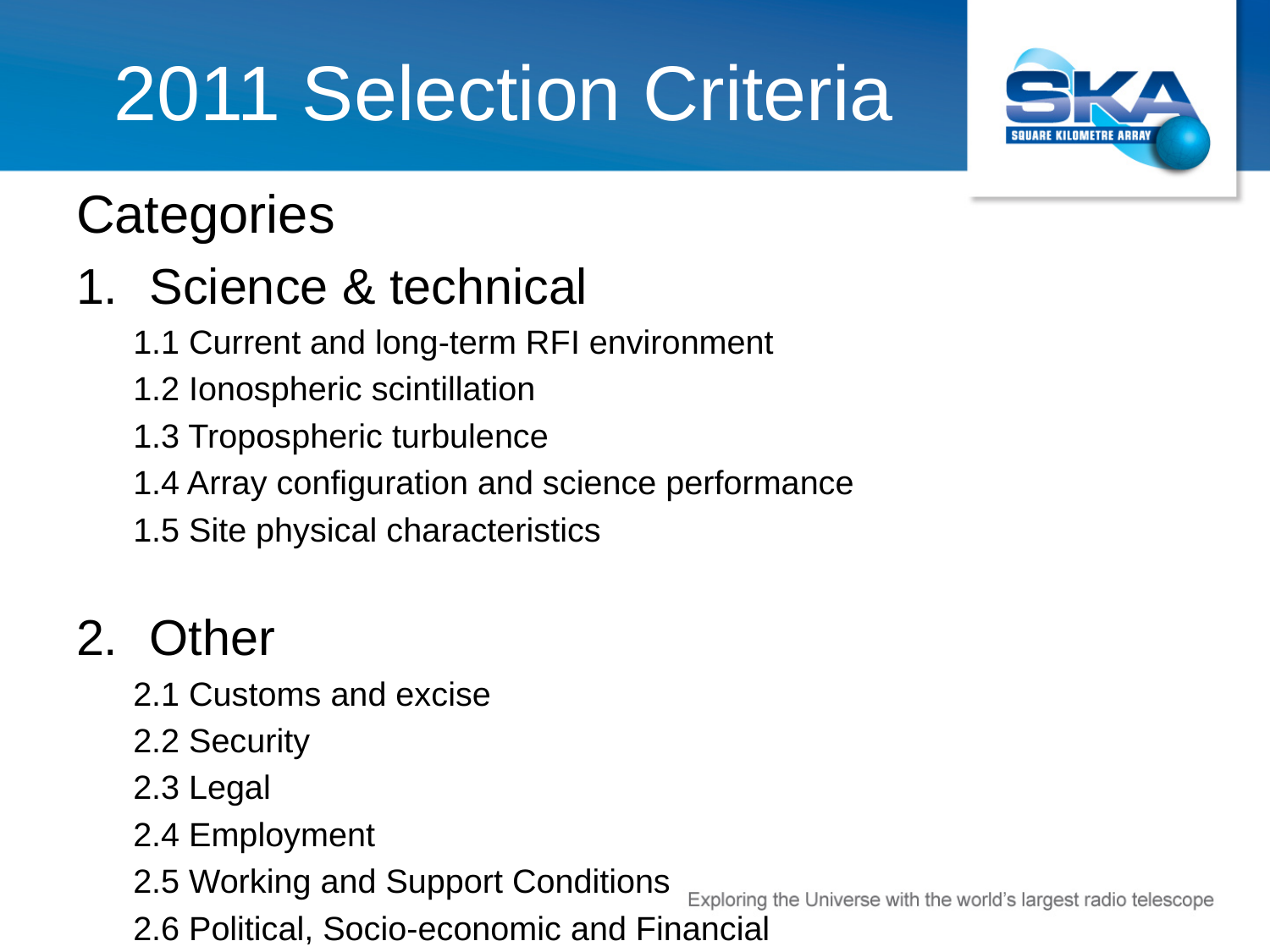

# 2011 Selection Criteria
Categories
Science & technical
1.1 Current and long-term RFI environment
1.2 Ionospheric scintillation
1.3 Tropospheric turbulence
1.4 Array configuration and science performance
1.5 Site physical characteristics

Other
2.1 Customs and excise
2.2 Security
2.3 Legal
2.4 Employment
2.5 Working and Support Conditions
2.6 Political, Socio-economic and Financial